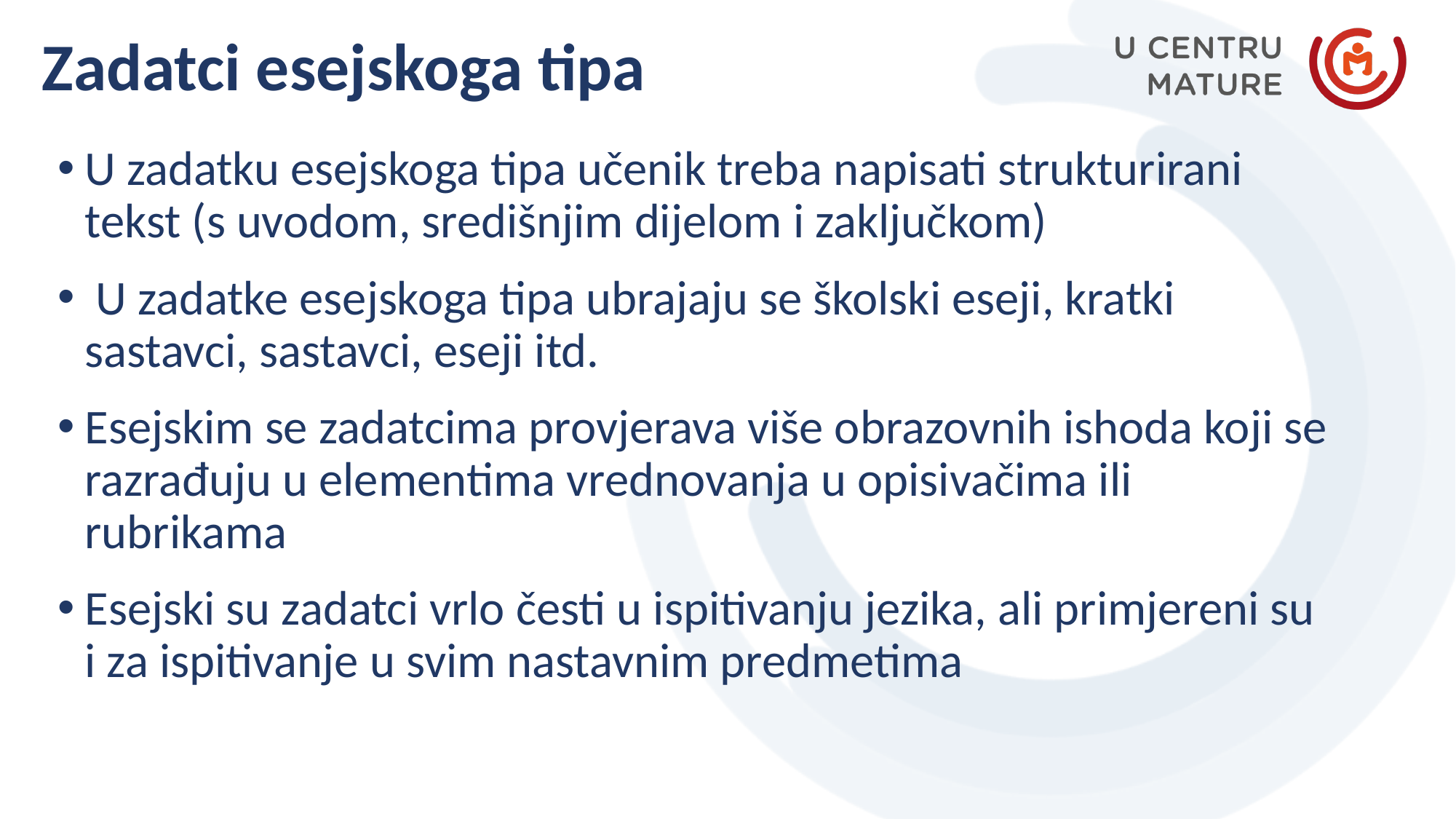

Zadatci esejskoga tipa
U zadatku esejskoga tipa učenik treba napisati strukturirani tekst (s uvodom, središnjim dijelom i zaključkom)
 U zadatke esejskoga tipa ubrajaju se školski eseji, kratki sastavci, sastavci, eseji itd.
Esejskim se zadatcima provjerava više obrazovnih ishoda koji se razrađuju u elementima vrednovanja u opisivačima ili rubrikama
Esejski su zadatci vrlo česti u ispitivanju jezika, ali primjereni su i za ispitivanje u svim nastavnim predmetima